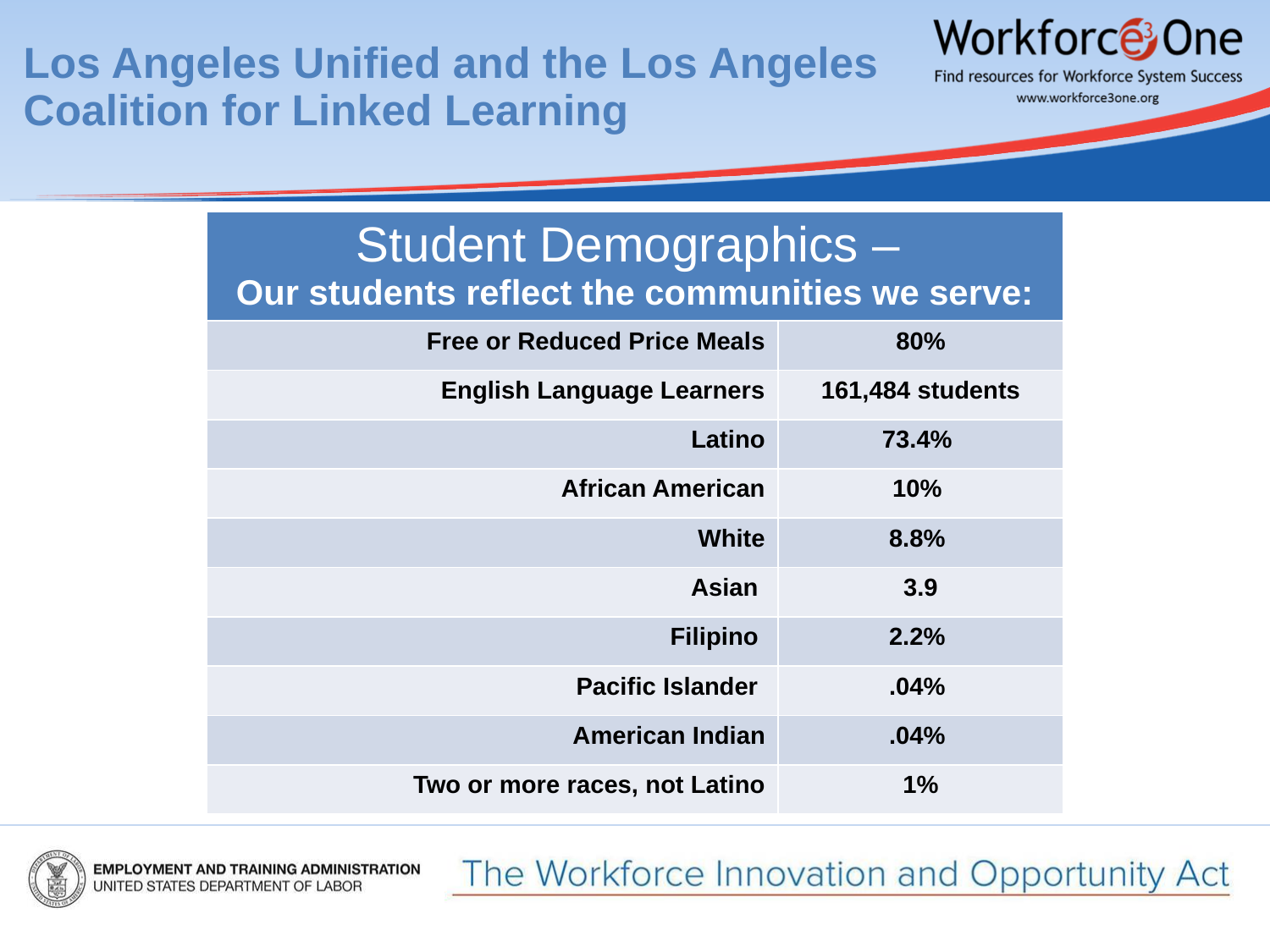

# Los Angeles Unified and the Los Angeles Coalition for Linked Learning
| Student Demographics – Our students reflect the communities we serve: |  |
| --- | --- |
| Free or Reduced Price Meals | 80% |
| English Language Learners | 161,484 students |
| Latino | 73.4% |
| African American | 10% |
| White | 8.8% |
| Asian | 3.9 |
| Filipino | 2.2% |
| Pacific Islander | .04% |
| American Indian | .04% |
| Two or more races, not Latino | 1% |